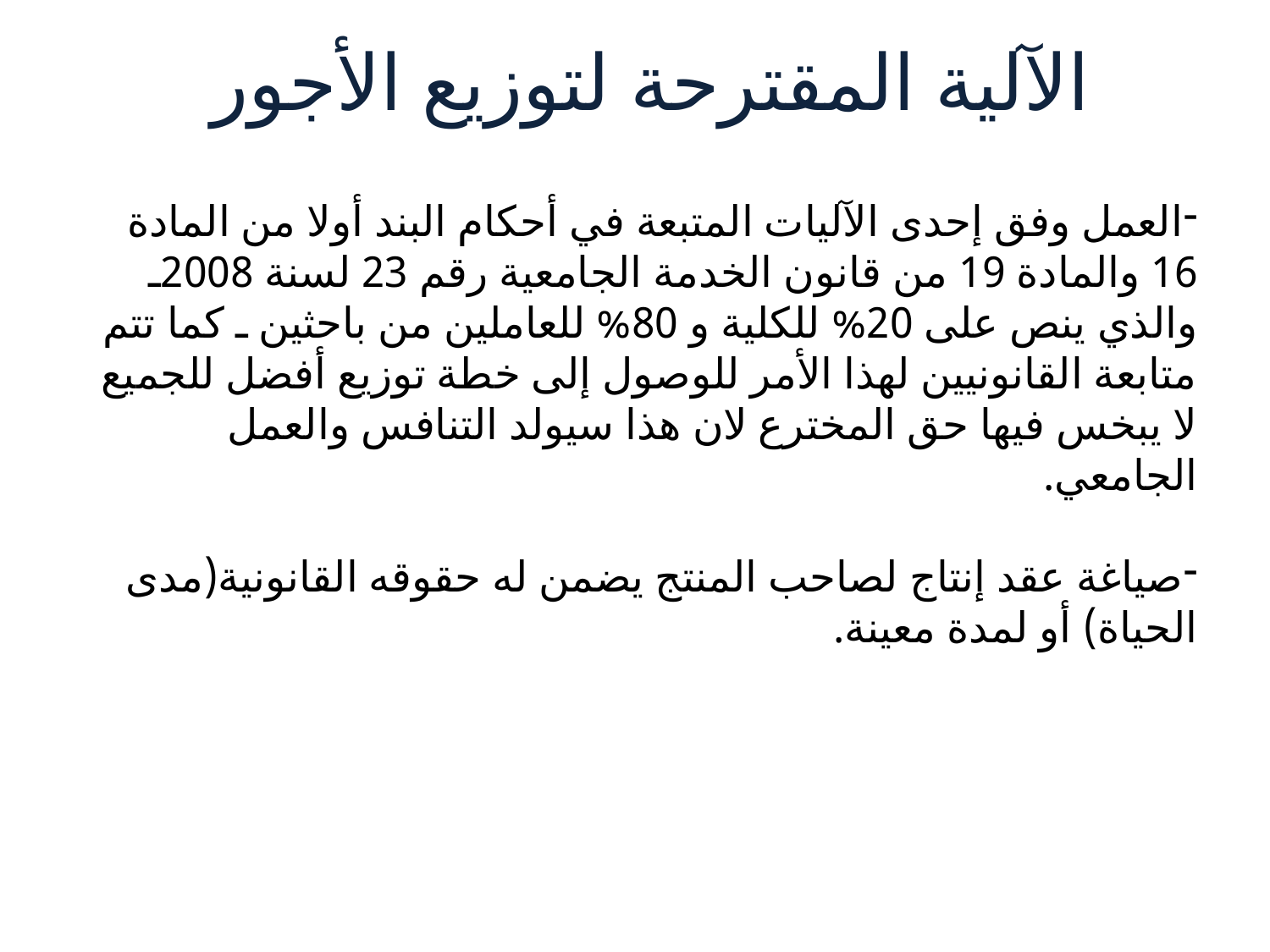

# الآلية المقترحة لتوزيع الأجور
العمل وفق إحدى الآليات المتبعة في أحكام البند أولا من المادة 16 والمادة 19 من قانون الخدمة الجامعية رقم 23 لسنة 2008ـ والذي ينص على 20% للكلية و 80% للعاملين من باحثين ـ كما تتم متابعة القانونيين لهذا الأمر للوصول إلى خطة توزيع أفضل للجميع لا يبخس فيها حق المخترع لان هذا سيولد التنافس والعمل الجامعي.

صياغة عقد إنتاج لصاحب المنتج يضمن له حقوقه القانونية(مدى الحياة) أو لمدة معينة.